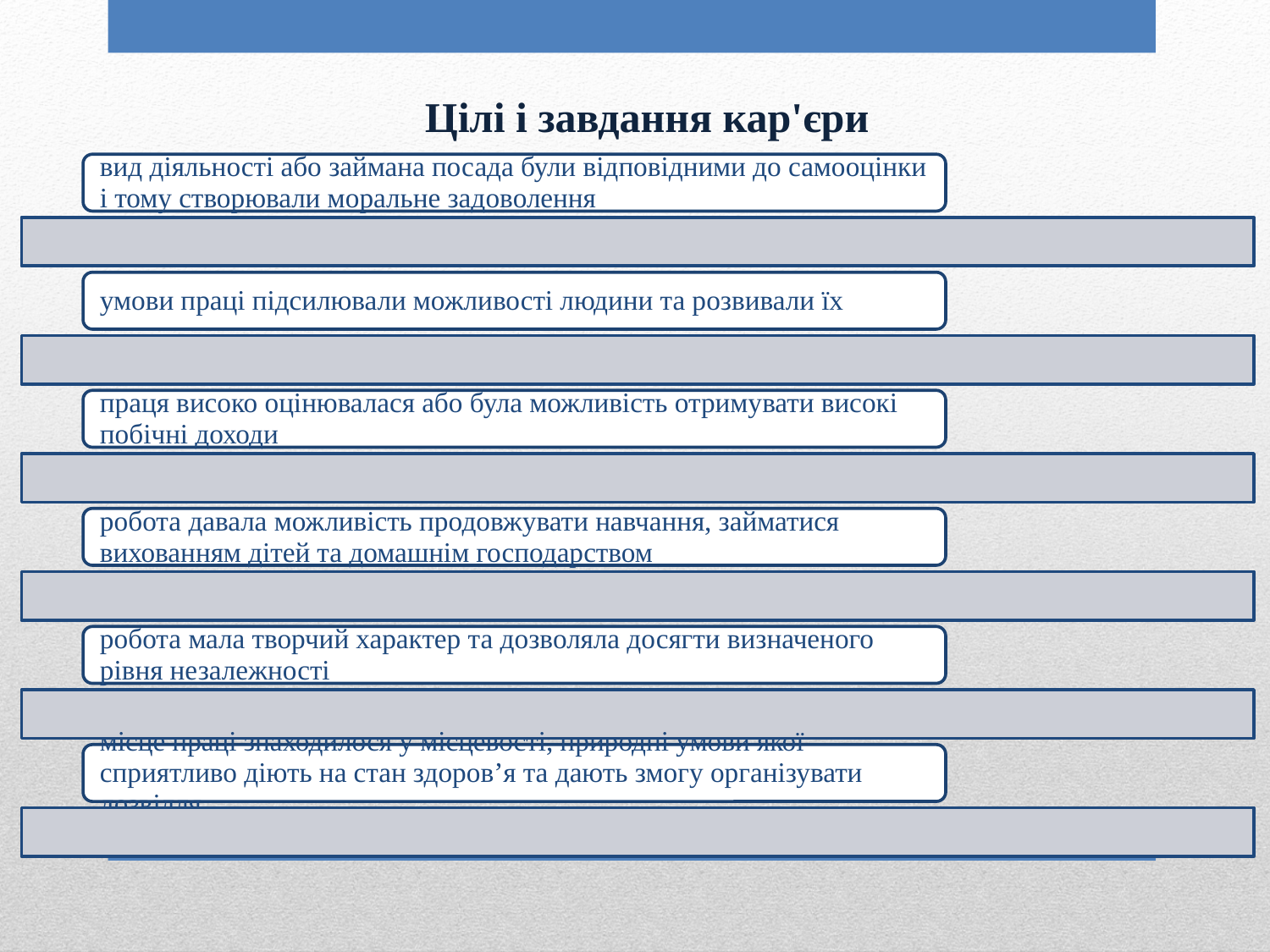

Цілі і завдання кар'єри
вид діяльності або займана посада були відповідними до самооцінки і тому створювали моральне задоволення
умови праці підсилювали можливості людини та розвивали їх
праця високо оцінювалася або була можливість отримувати високі побічні доходи
робота давала можливість продовжувати навчання, займатися вихованням дітей та домашнім господарством
робота мала творчий характер та дозволяла досягти визначеного рівня незалежності
місце праці знаходилося у місцевості, природні умови якої сприятливо діють на стан здоров’я та дають змогу організувати дозвілля